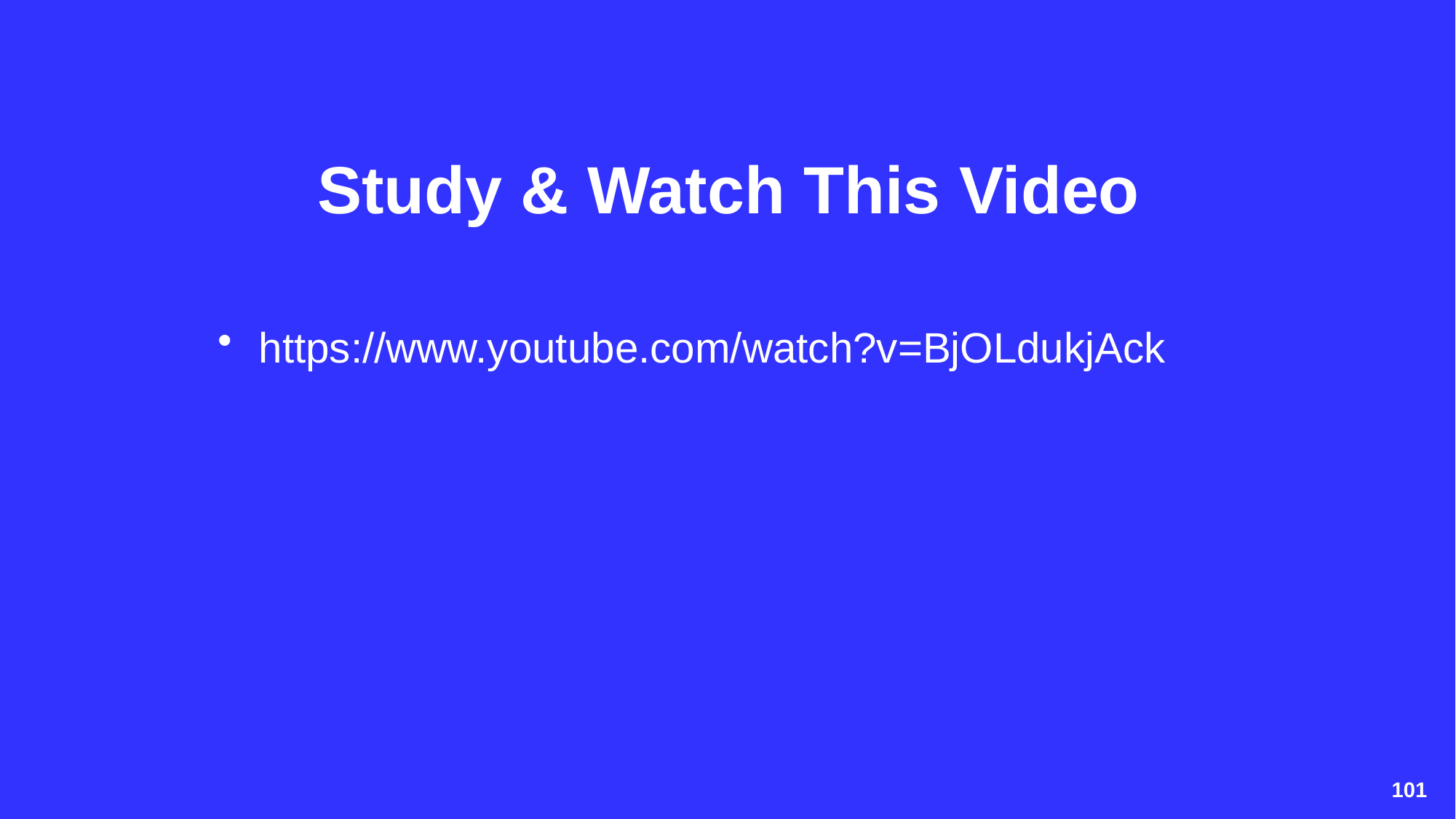

# Study & Watch This Video
https://www.youtube.com/watch?v=BjOLdukjAck
101